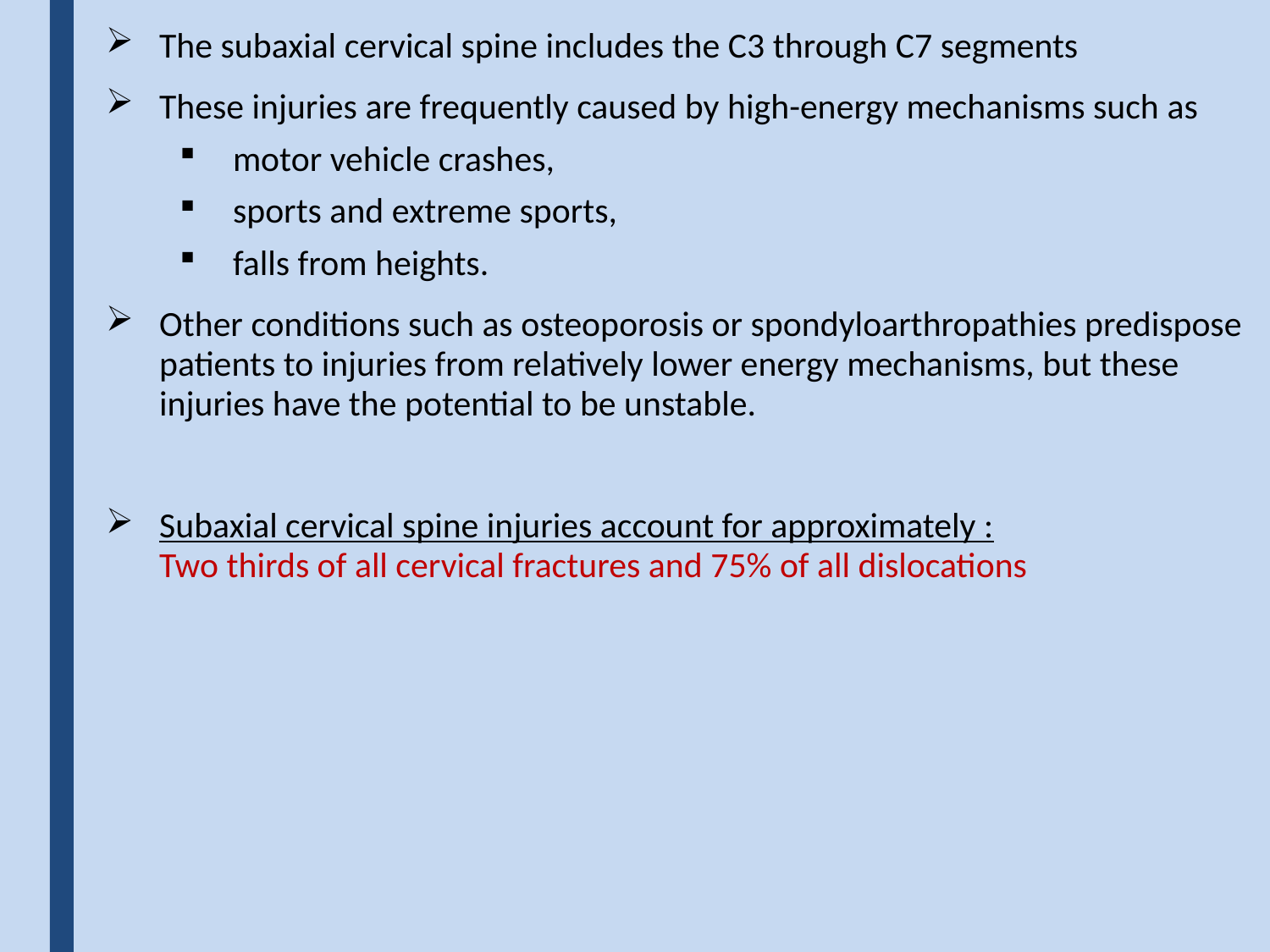

The subaxial cervical spine includes the C3 through C7 segments
These injuries are frequently caused by high-energy mechanisms such as
motor vehicle crashes,
sports and extreme sports,
falls from heights.
Other conditions such as osteoporosis or spondyloarthropathies predispose patients to injuries from relatively lower energy mechanisms, but these injuries have the potential to be unstable.

Subaxial cervical spine injuries account for approximately :                        Two thirds of all cervical fractures and 75% of all dislocations